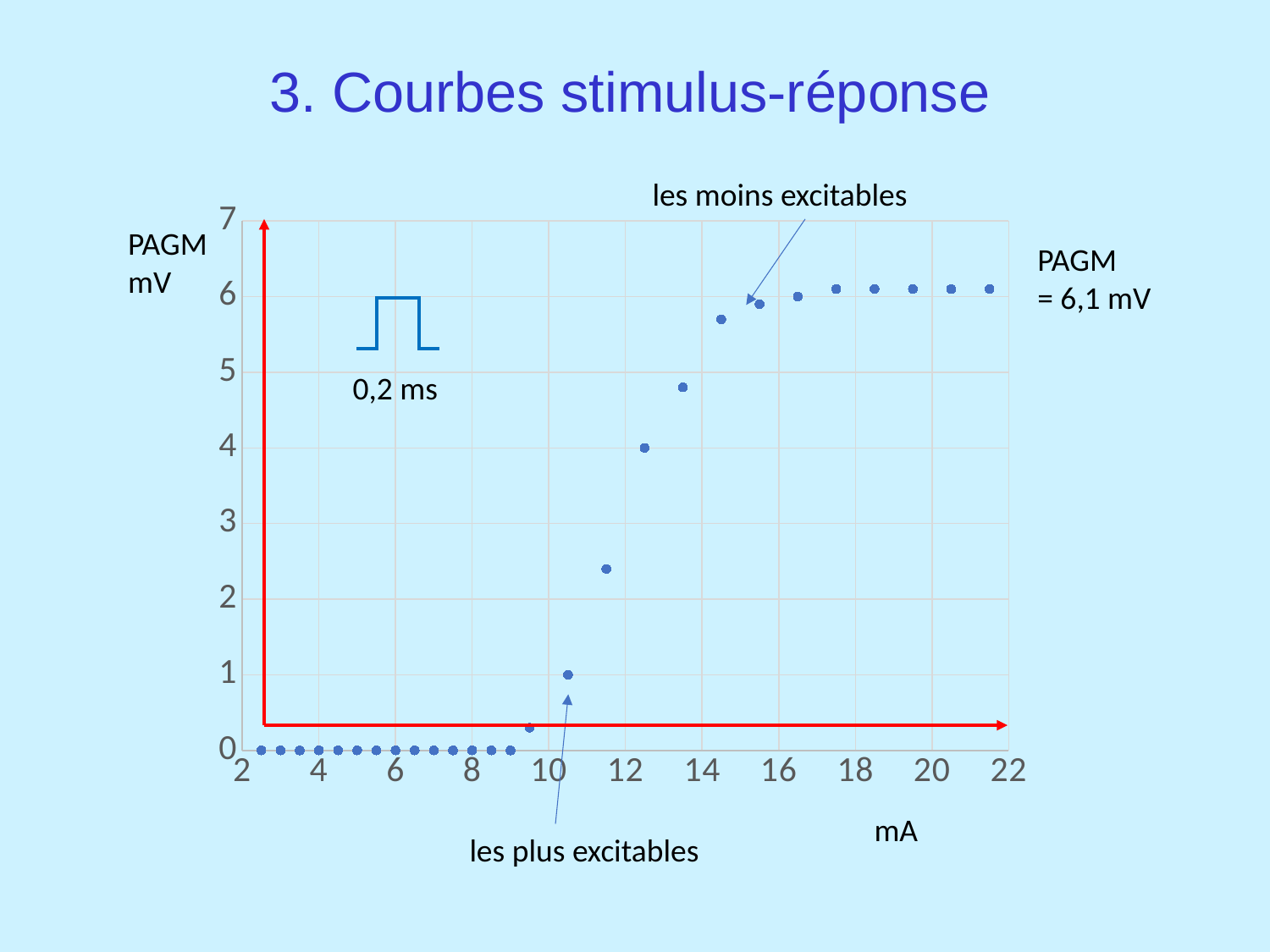

3. Courbes stimulus-réponse
les moins excitables

### Chart

| Category |  |
|---|---|
PAGM
mV
PAGM
= 6,1 mV
0,2 ms
mA
les plus excitables